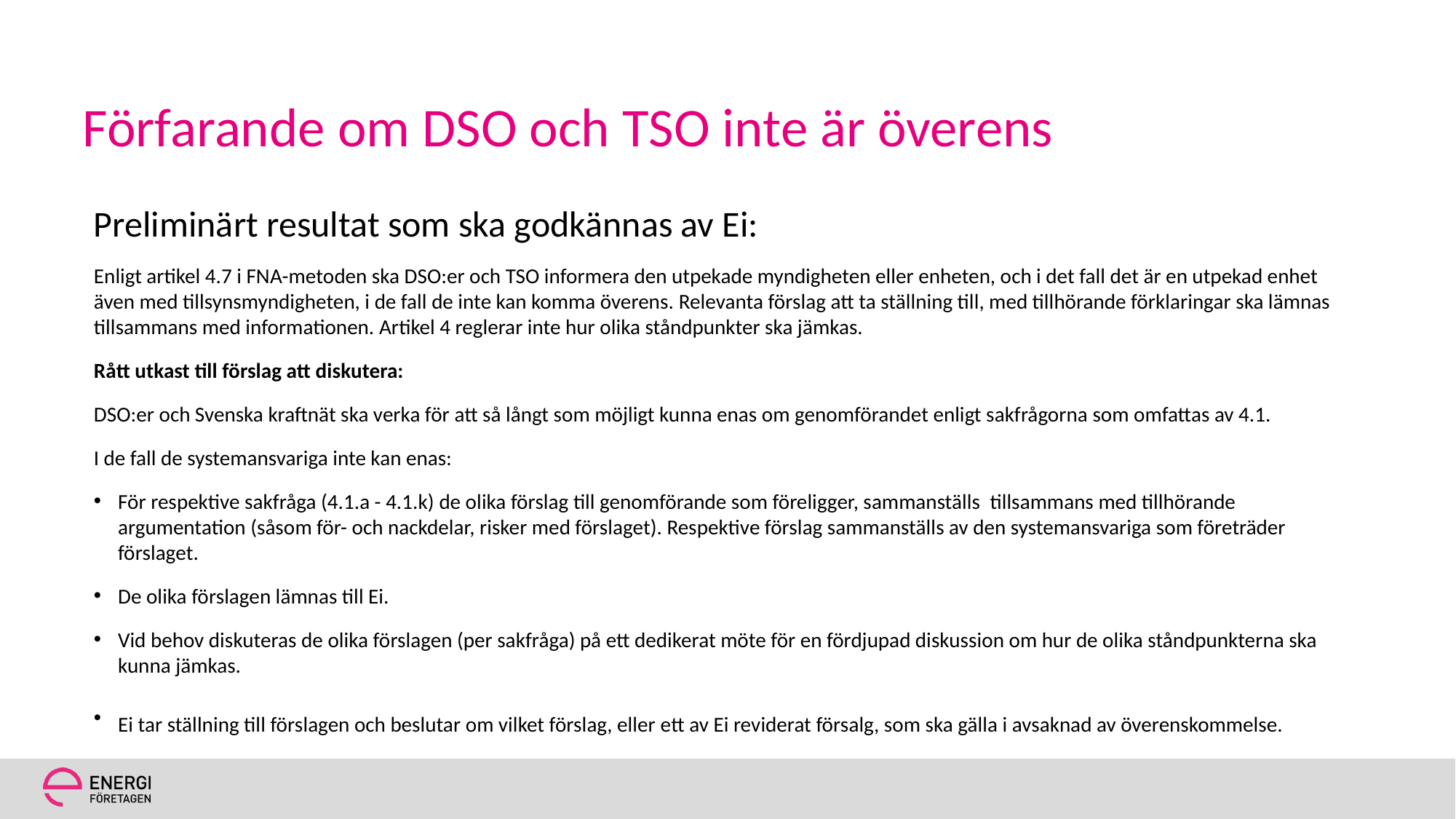

# Förfarande om DSO och TSO inte är överens
Preliminärt resultat som ska godkännas av Ei:
Enligt artikel 4.7 i FNA-metoden ska DSO:er och TSO informera den utpekade myndigheten eller enheten, och i det fall det är en utpekad enhet även med tillsynsmyndigheten, i de fall de inte kan komma överens. Relevanta förslag att ta ställning till, med tillhörande förklaringar ska lämnas tillsammans med informationen. Artikel 4 reglerar inte hur olika ståndpunkter ska jämkas.
Rått utkast till förslag att diskutera:
DSO:er och Svenska kraftnät ska verka för att så långt som möjligt kunna enas om genomförandet enligt sakfrågorna som omfattas av 4.1.
I de fall de systemansvariga inte kan enas:
För respektive sakfråga (4.1.a - 4.1.k) de olika förslag till genomförande som föreligger, sammanställs  tillsammans med tillhörande argumentation (såsom för- och nackdelar, risker med förslaget). Respektive förslag sammanställs av den systemansvariga som företräder förslaget.
De olika förslagen lämnas till Ei.
Vid behov diskuteras de olika förslagen (per sakfråga) på ett dedikerat möte för en fördjupad diskussion om hur de olika ståndpunkterna ska kunna jämkas.
Ei tar ställning till förslagen och beslutar om vilket förslag, eller ett av Ei reviderat försalg, som ska gälla i avsaknad av överenskommelse.